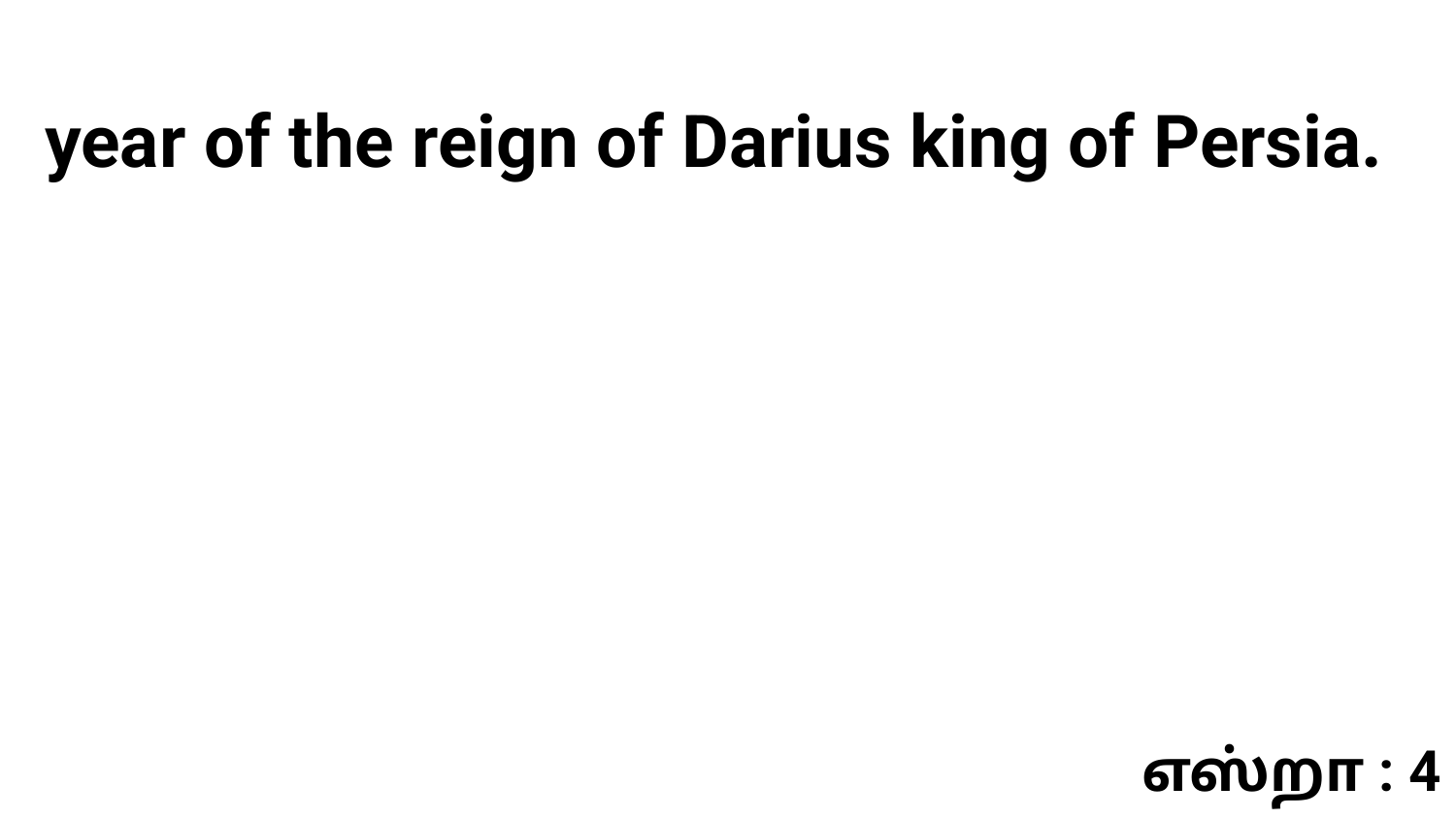

year of the reign of Darius king of Persia.
எஸ்றா : 4